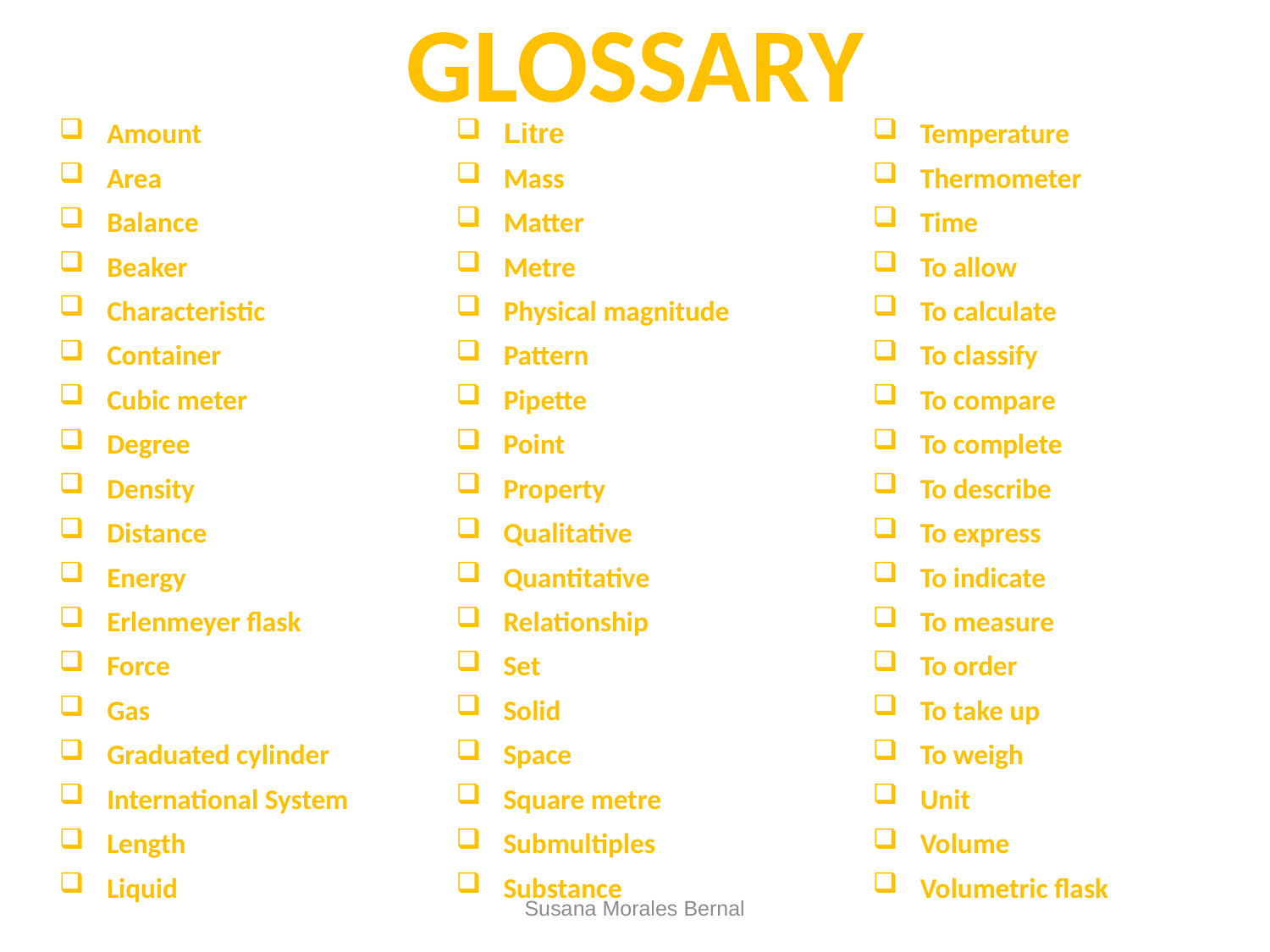

# GLOSSARY
Amount
Area
Balance
Beaker
Characteristic
Container
Cubic meter
Degree
Density
Distance
Energy
Erlenmeyer flask
Force
Gas
Graduated cylinder
International System
Length
Liquid

Litre
Mass
Matter
Metre
Physical magnitude
Pattern
Pipette
Point
Property
Qualitative
Quantitative
Relationship
Set
Solid
Space
Square metre
Submultiples
Substance

Temperature
Thermometer
Time
To allow
To calculate
To classify
To compare
To complete
To describe
To express
To indicate
To measure
To order
To take up
To weigh
Unit
Volume
Volumetric flask

Susana Morales Bernal